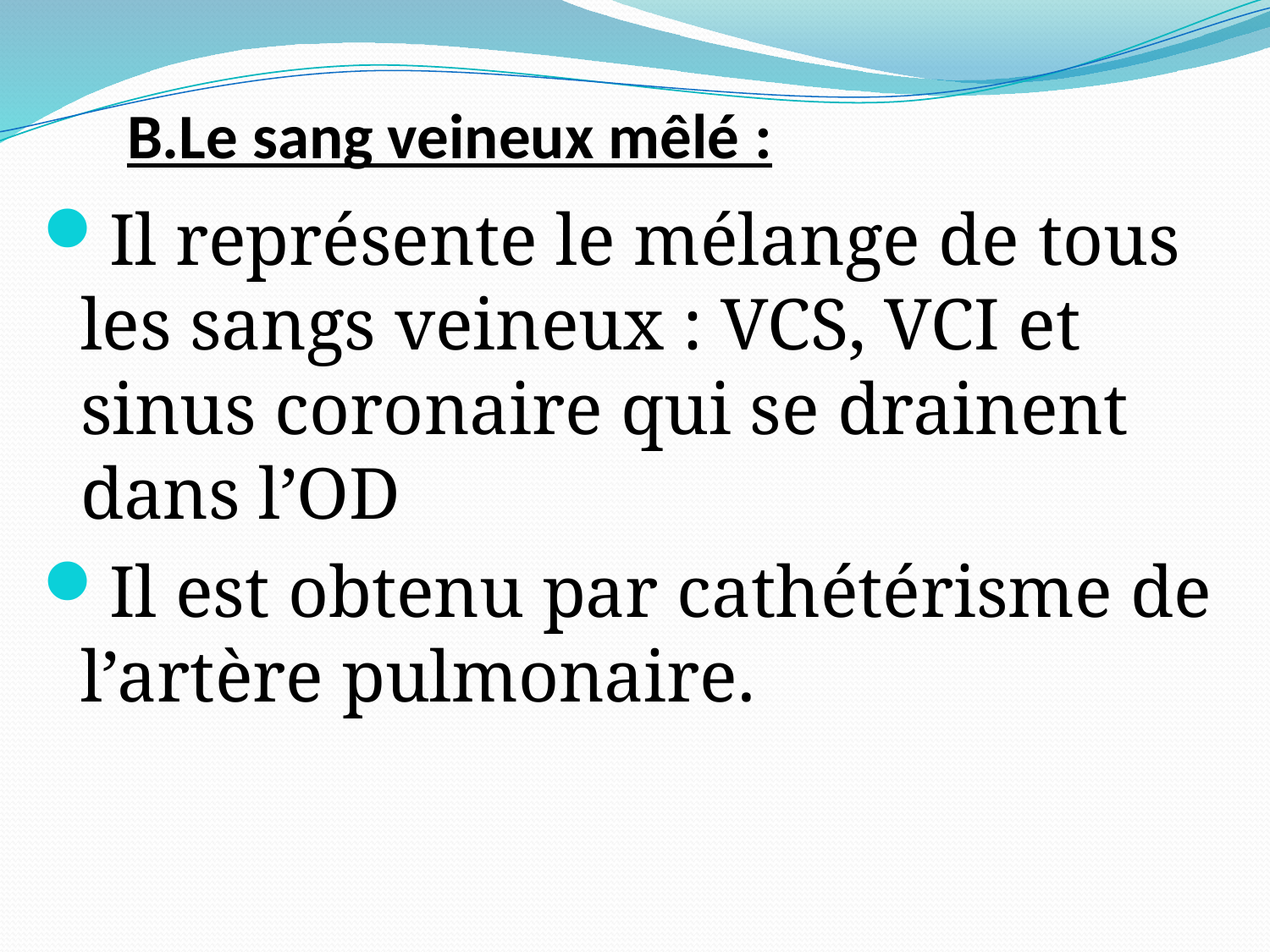

# B.Le sang veineux mêlé :
Il représente le mélange de tous les sangs veineux : VCS, VCI et sinus coronaire qui se drainent dans l’OD
Il est obtenu par cathétérisme de l’artère pulmonaire.